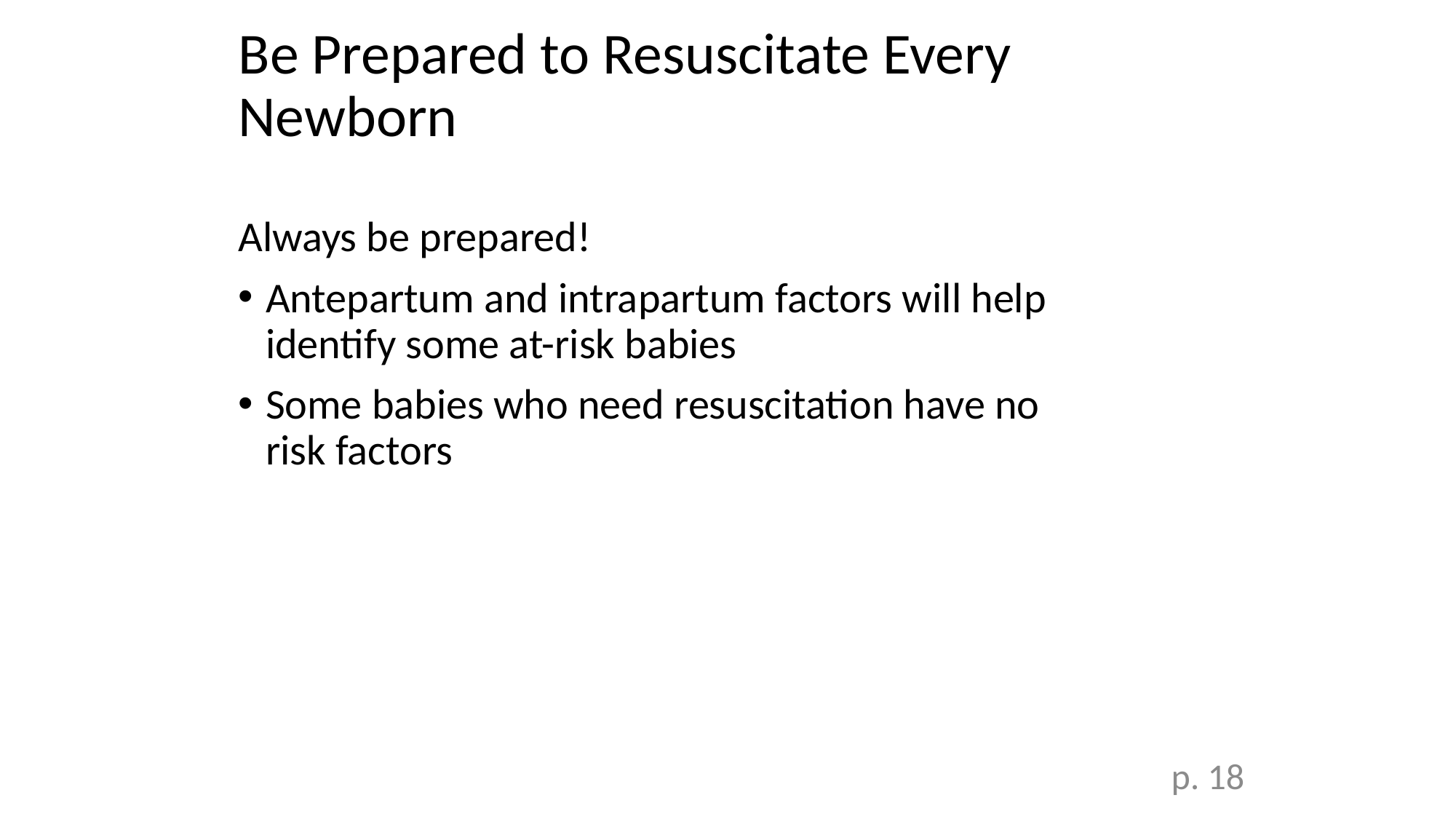

# Be Prepared to Resuscitate Every Newborn
Always be prepared!
Antepartum and intrapartum factors will help identify some at-risk babies
Some babies who need resuscitation have no risk factors

p. 18